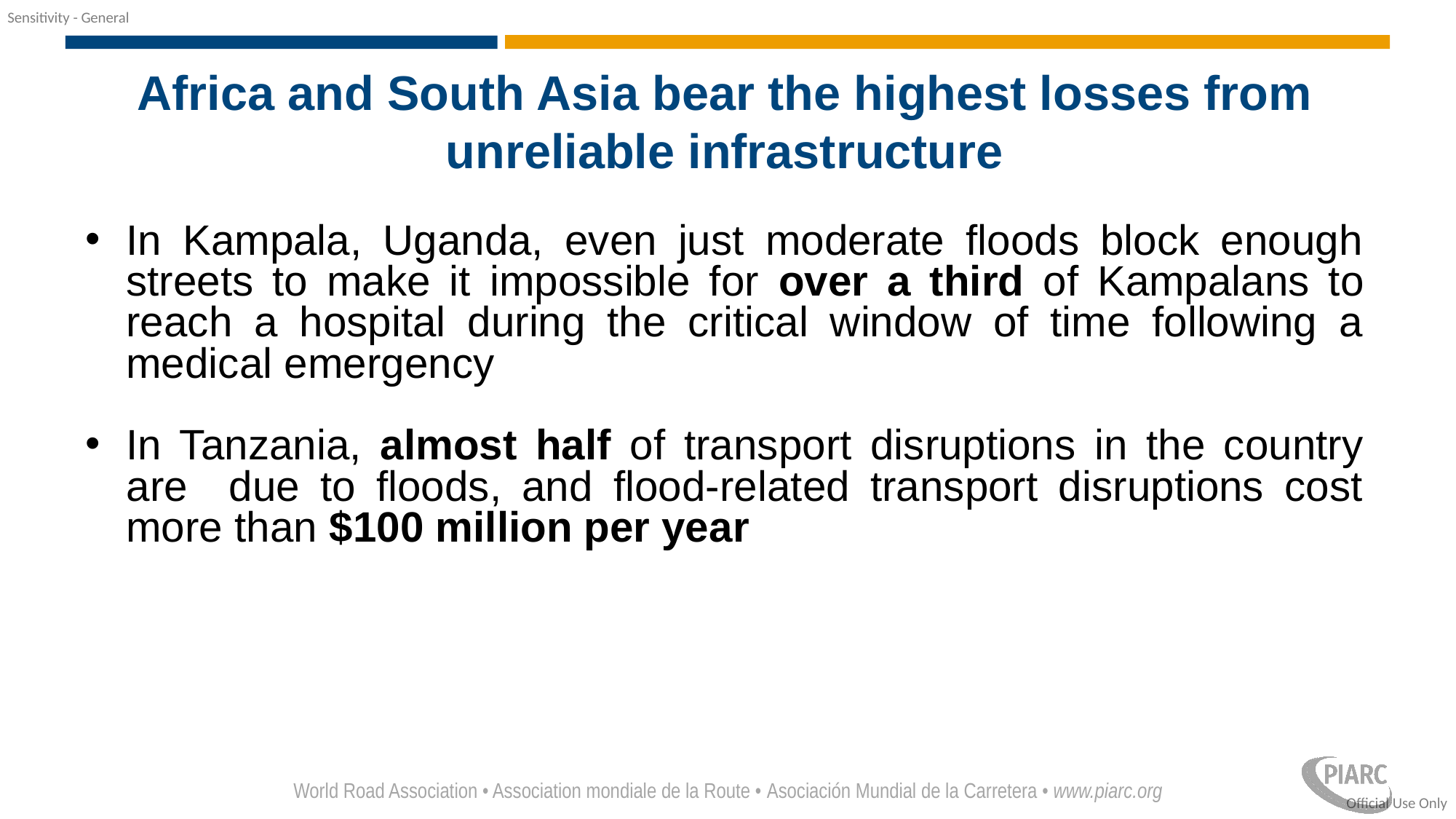

Africa and South Asia bear the highest losses from unreliable infrastructure
In Kampala, Uganda, even just moderate floods block enough streets to make it impossible for over a third of Kampalans to reach a hospital during the critical window of time following a medical emergency

In Tanzania, almost half of transport disruptions in the country are  due to floods, and flood-related transport disruptions cost more than $100 million per year